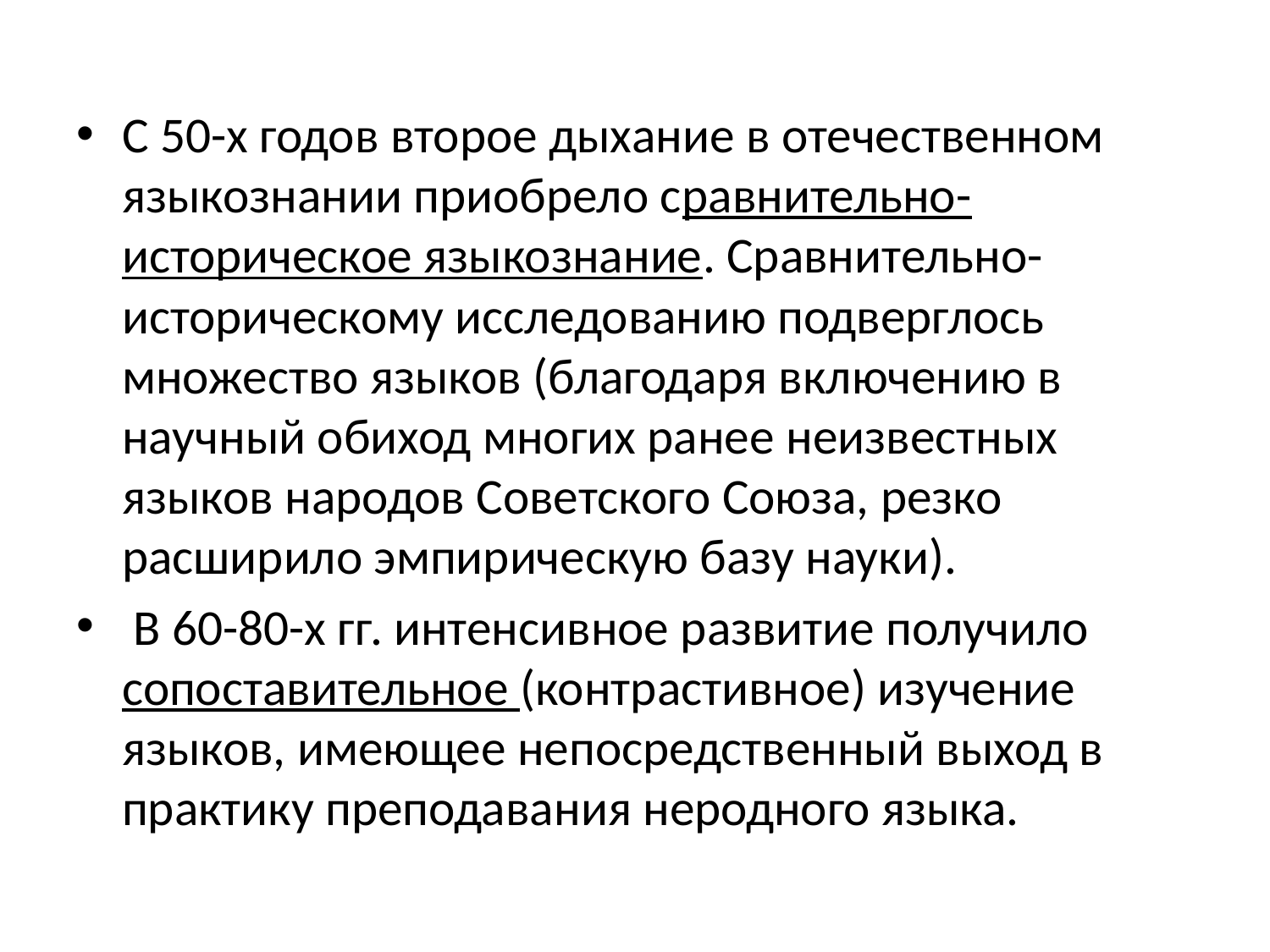

#
С 50-х годов второе дыхание в отечественном языкознании приобрело сравнительно-историческое языкознание. Сравнительно-историческому исследованию подверглось множество языков (благодаря включению в научный обиход многих ранее неизвестных языков народов Советского Союза, резко расширило эмпирическую базу науки).
 В 60-80-х гг. интенсивное развитие получило сопоставительное (контрастивное) изучение языков, имеющее непосредственный выход в практику преподавания неродного языка.